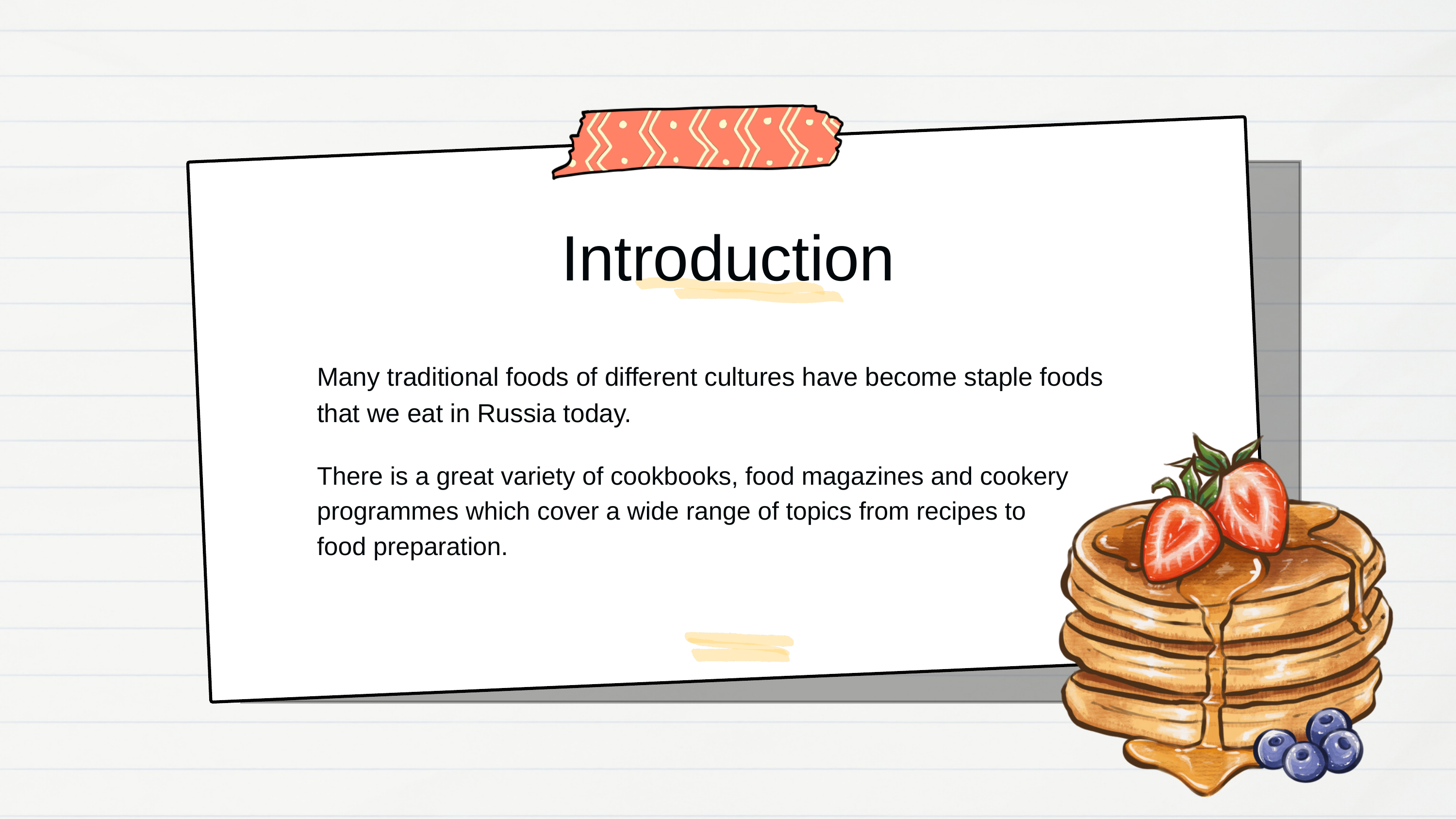

Introduction

Many traditional foods of different cultures have become staple foods that we eat in Russia today.

There is a great variety of cookbooks, food magazines and cookery programmes which cover a wide range of topics from recipes to food preparation.